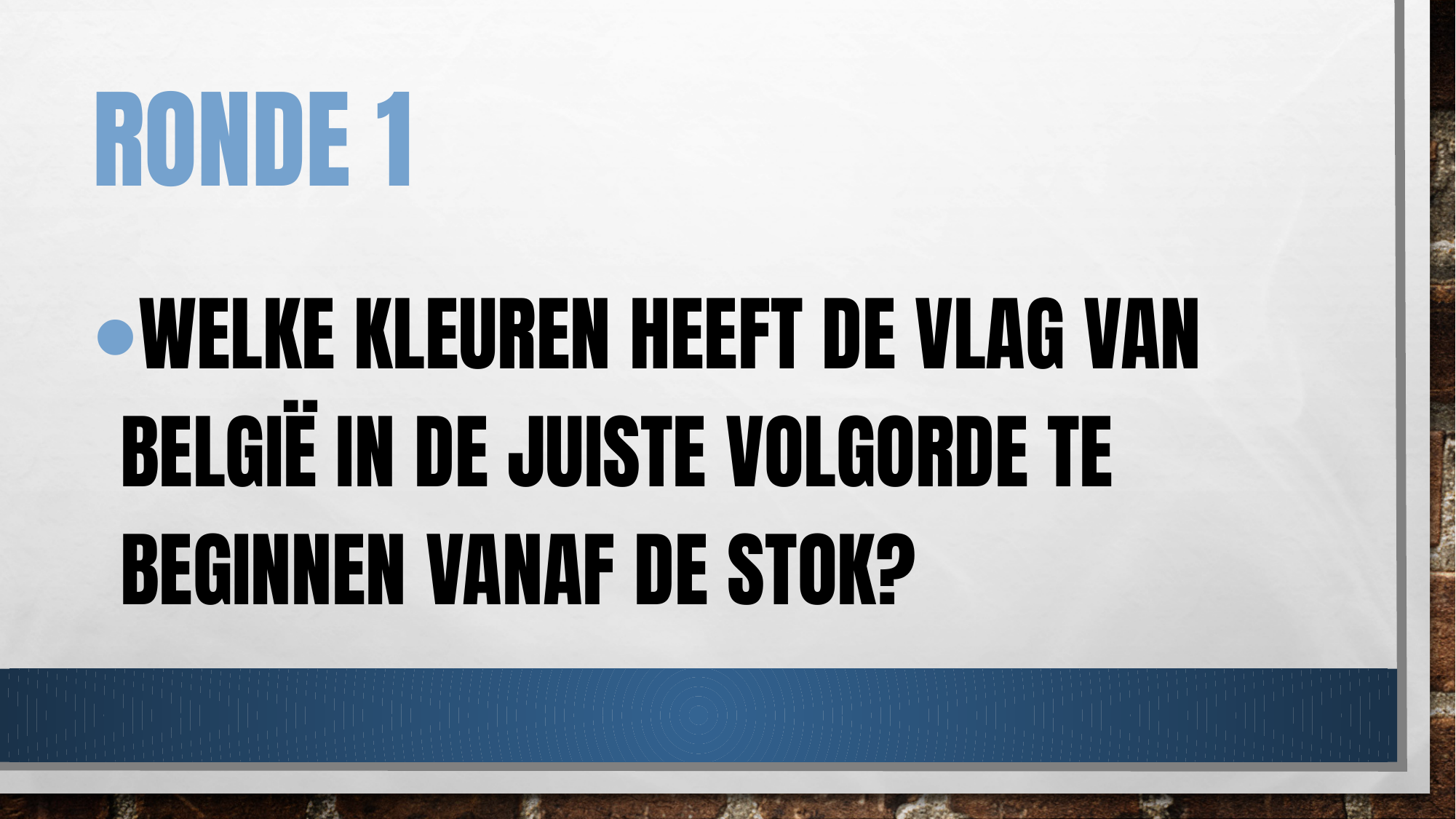

# Ronde 1
Welke kleuren heeft de vlag van België in de juiste volgorde te beginnen vanaf de stok?